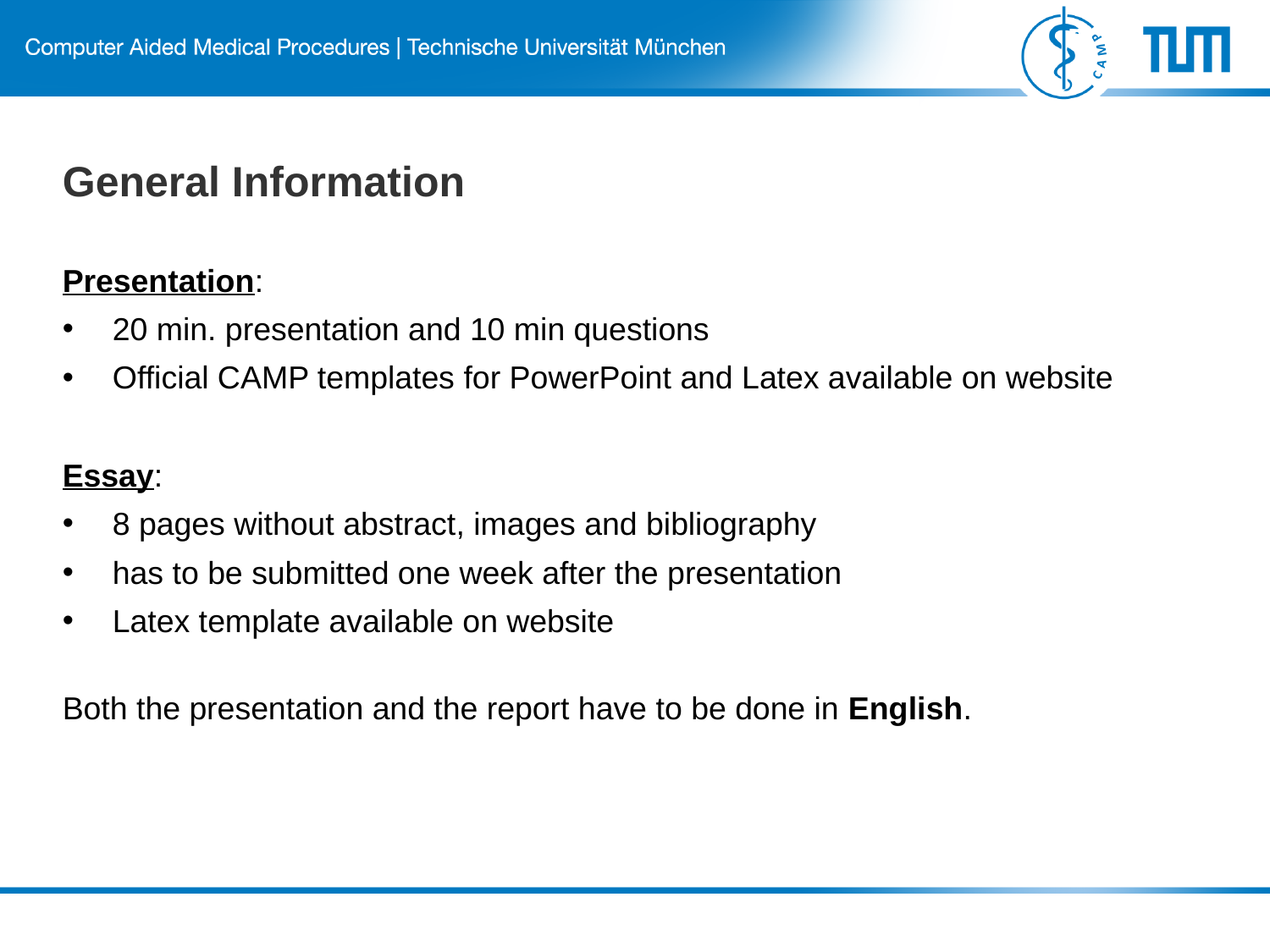

# General Information
Presentation:
20 min. presentation and 10 min questions
Official CAMP templates for PowerPoint and Latex available on website

Essay:
8 pages without abstract, images and bibliography
has to be submitted one week after the presentation
Latex template available on website

Both the presentation and the report have to be done in English.